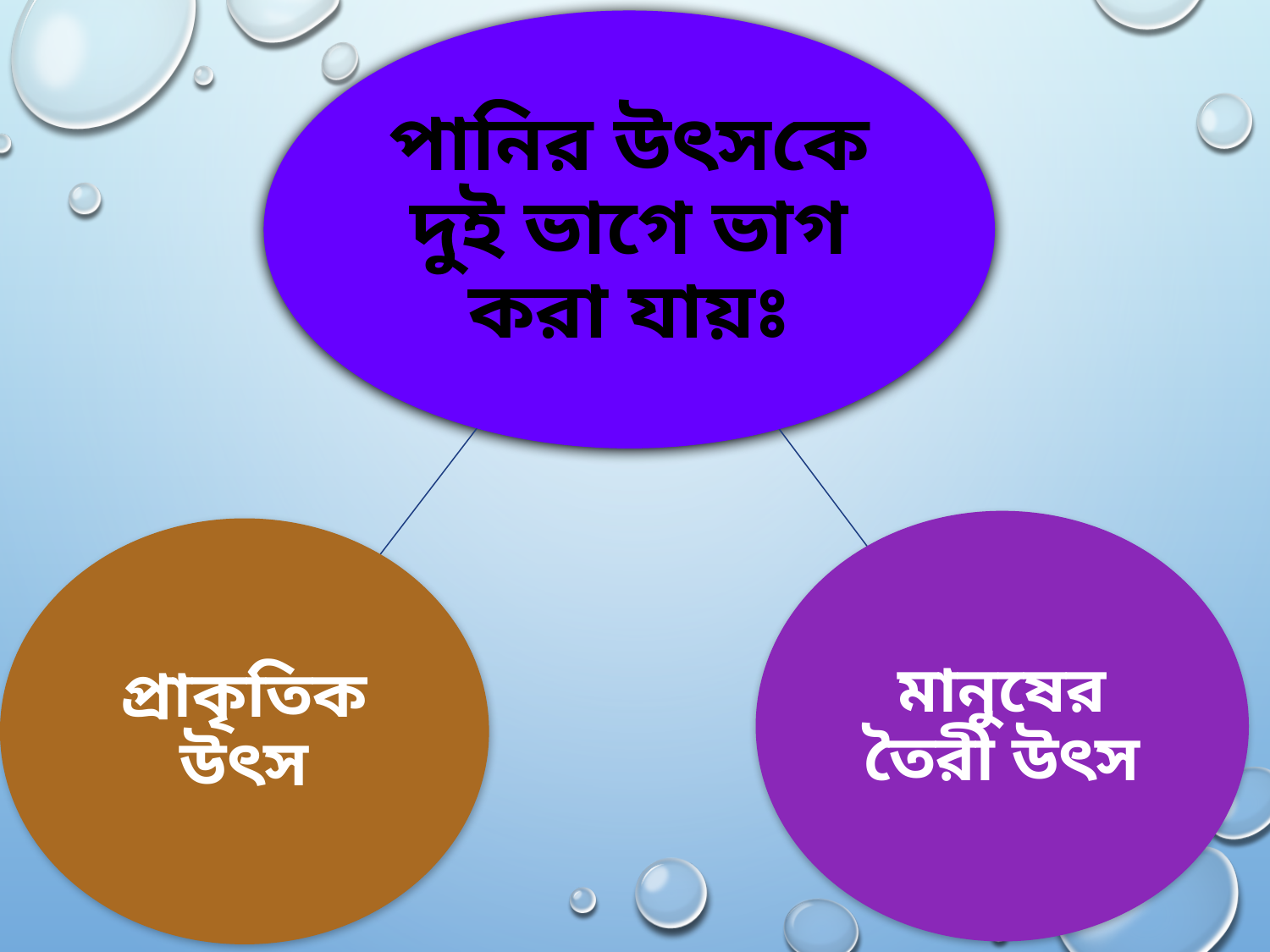

পানির উৎসকে দুই ভাগে ভাগ করা যায়ঃ

মানুষের তৈরী উৎস

প্রাকৃতিক উৎস